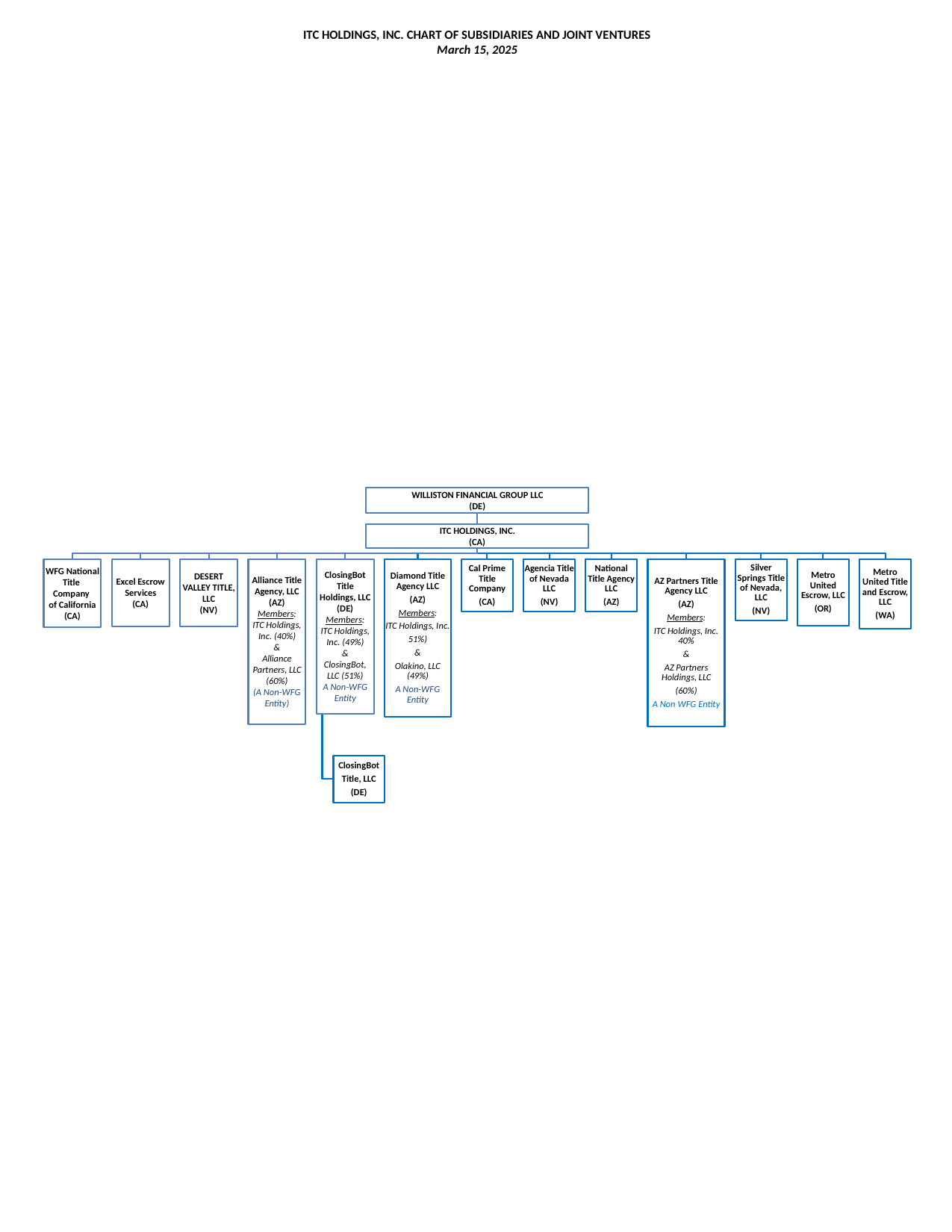

ITC HOLDINGS, INC. CHART OF SUBSIDIARIES AND JOINT VENTURES
March 15, 2025
WILLISTON FINANCIAL GROUP LLC
(DE)
ITC HOLDINGS, INC.
(CA)
WFG National Title
Company
of California
(CA)
Excel Escrow Services
(CA)
DESERT VALLEY TITLE, LLC
(NV)
Alliance Title
Agency, LLC
(AZ)
Members:
ITC Holdings, Inc. (40%)
&
Alliance Partners, LLC (60%)
(A Non-WFG Entity)
ClosingBot Title
Holdings, LLC
(DE)
Members:
ITC Holdings, Inc. (49%)
&
ClosingBot, LLC (51%)
A Non-WFG Entity
ClosingBot
Title, LLC
(DE)
Diamond Title Agency LLC
(AZ)
Members:
ITC Holdings, Inc.
51%)
&
Olakino, LLC (49%)
A Non-WFG Entity
Cal Prime Title Company
(CA)
Agencia Title of Nevada LLC
(NV)
National Title Agency LLC
(AZ)
AZ Partners Title Agency LLC
(AZ)
Members:
ITC Holdings, Inc. 40%
&
AZ Partners Holdings, LLC
(60%)
A Non WFG Entity
Silver Springs Title of Nevada, LLC
(NV)
Metro United Escrow, LLC
(OR)
Metro United Title and Escrow, LLC
(WA)